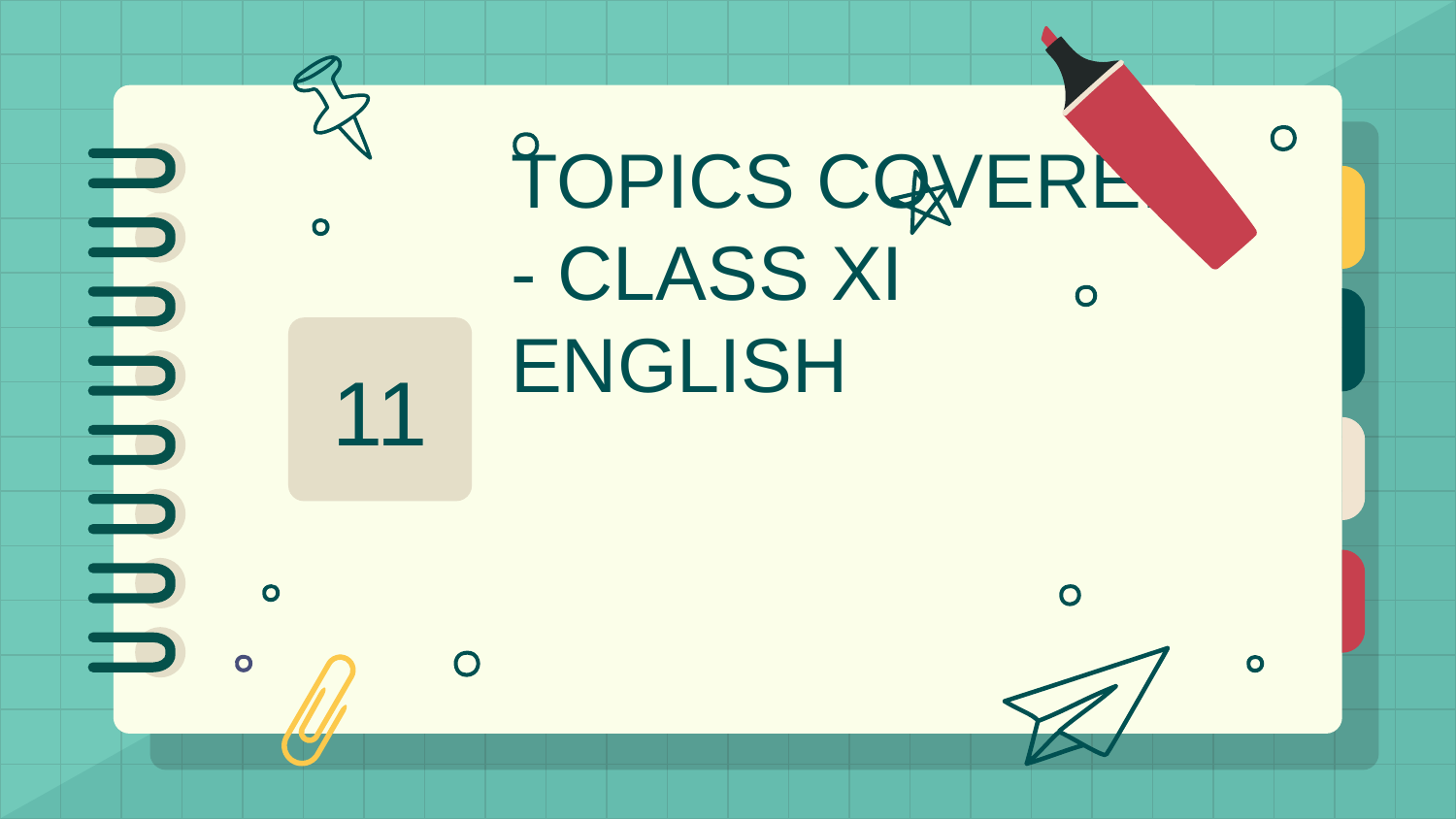

# TOPICS COVERED - CLASS XI ENGLISH

11